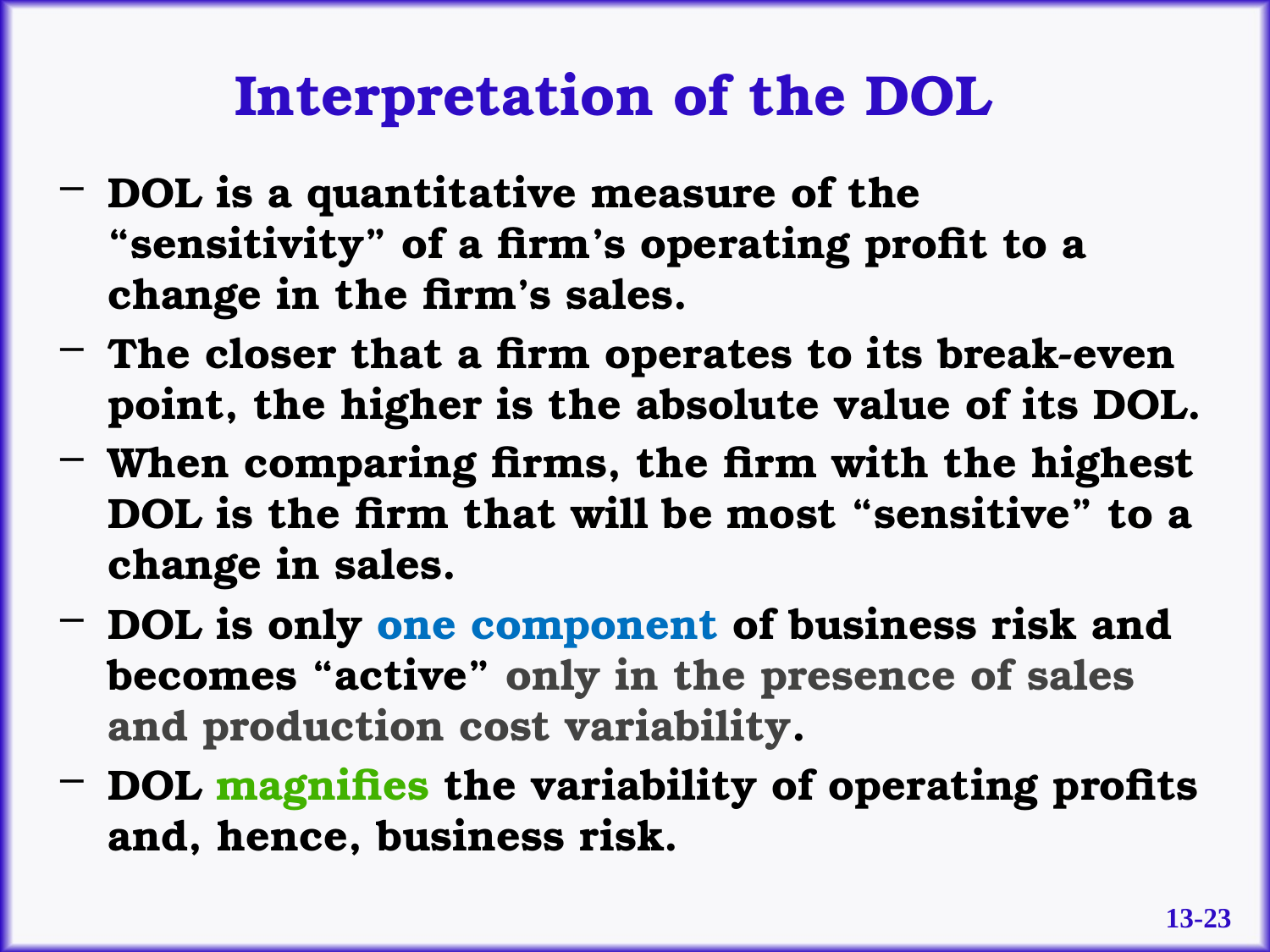

Interpretation of the DOL
DOL is a quantitative measure of the “sensitivity” of a firm’s operating profit to a change in the firm’s sales.
The closer that a firm operates to its break-even point, the higher is the absolute value of its DOL.
When comparing firms, the firm with the highest DOL is the firm that will be most “sensitive” to a change in sales.
DOL is only one component of business risk and becomes “active” only in the presence of sales and production cost variability.
DOL magnifies the variability of operating profits and, hence, business risk.